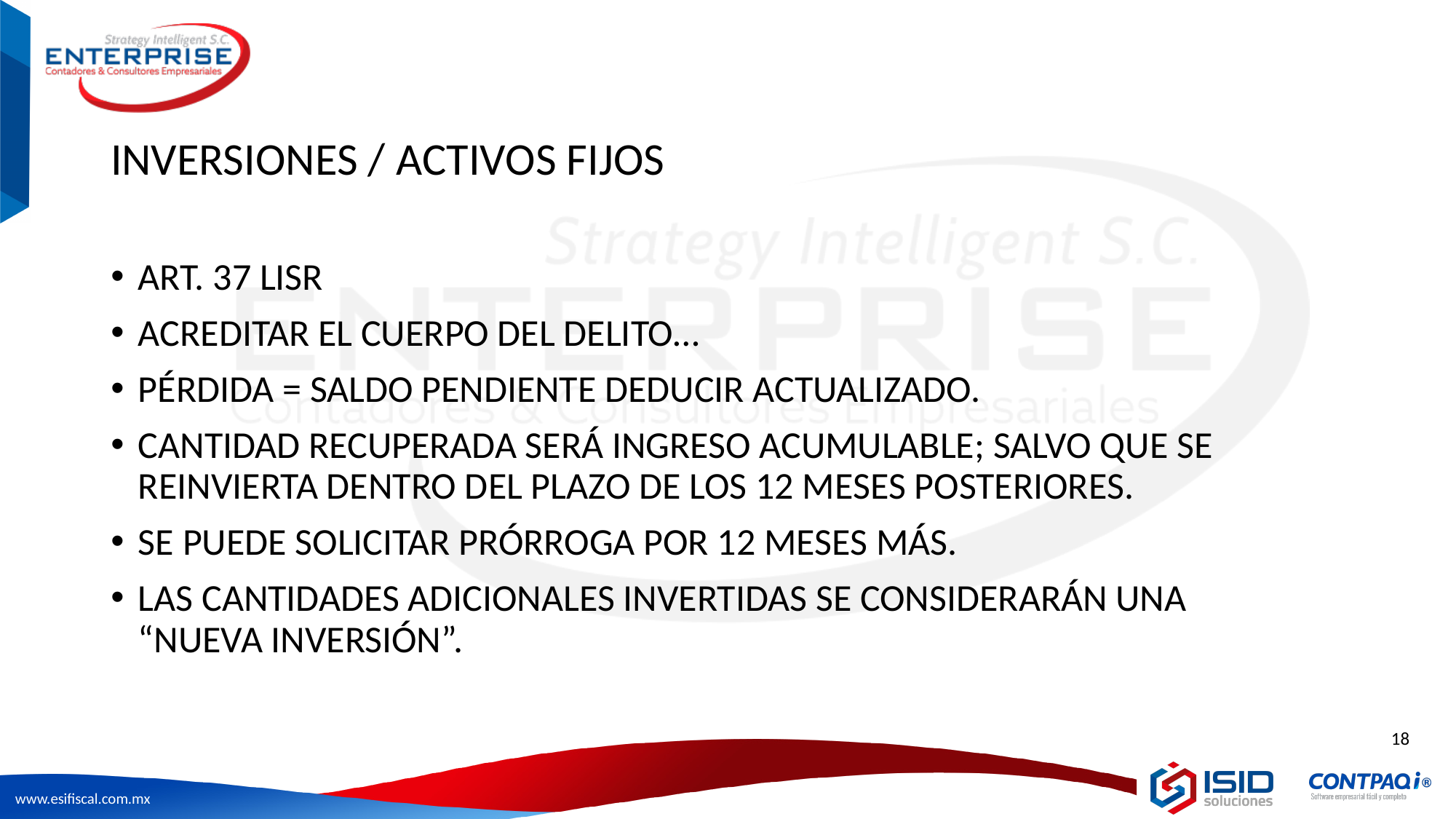

INVERSIONES / ACTIVOS FIJOS
ART. 37 LISR
ACREDITAR EL CUERPO DEL DELITO…
PÉRDIDA = SALDO PENDIENTE DEDUCIR ACTUALIZADO.
CANTIDAD RECUPERADA SERÁ INGRESO ACUMULABLE; SALVO QUE SE REINVIERTA DENTRO DEL PLAZO DE LOS 12 MESES POSTERIORES.
SE PUEDE SOLICITAR PRÓRROGA POR 12 MESES MÁS.
LAS CANTIDADES ADICIONALES INVERTIDAS SE CONSIDERARÁN UNA “NUEVA INVERSIÓN”.
18